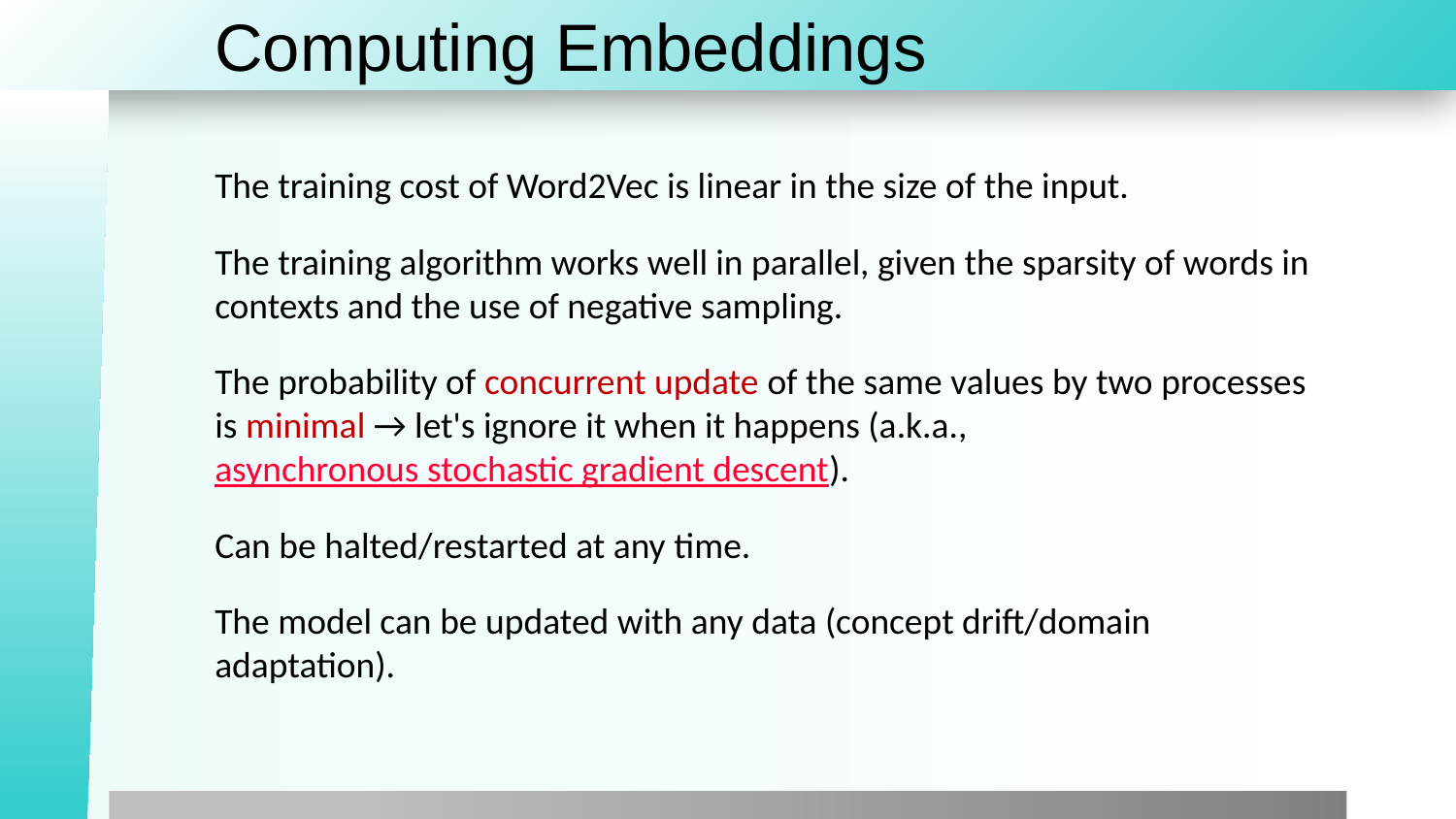

# Computing Embeddings
The training cost of Word2Vec is linear in the size of the input.
The training algorithm works well in parallel, given the sparsity of words in contexts and the use of negative sampling.
The probability of concurrent update of the same values by two processes is minimal → let's ignore it when it happens (a.k.a., asynchronous stochastic gradient descent).
Can be halted/restarted at any time.
The model can be updated with any data (concept drift/domain adaptation).